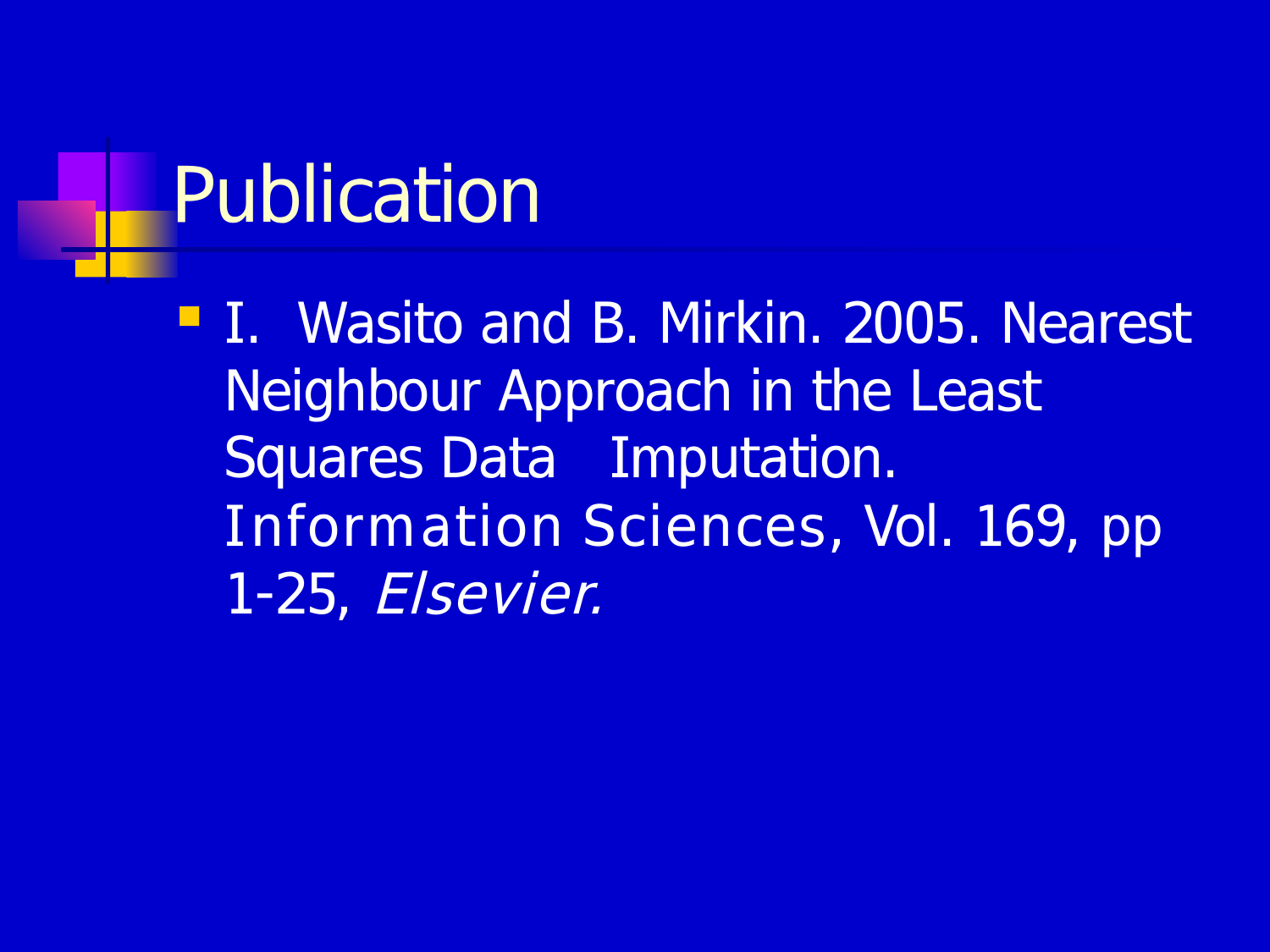

# Publication
I.  Wasito and B. Mirkin. 2005. Nearest Neighbour Approach in the Least Squares Data   Imputation. Information Sciences, Vol. 169, pp 1-25, Elsevier.